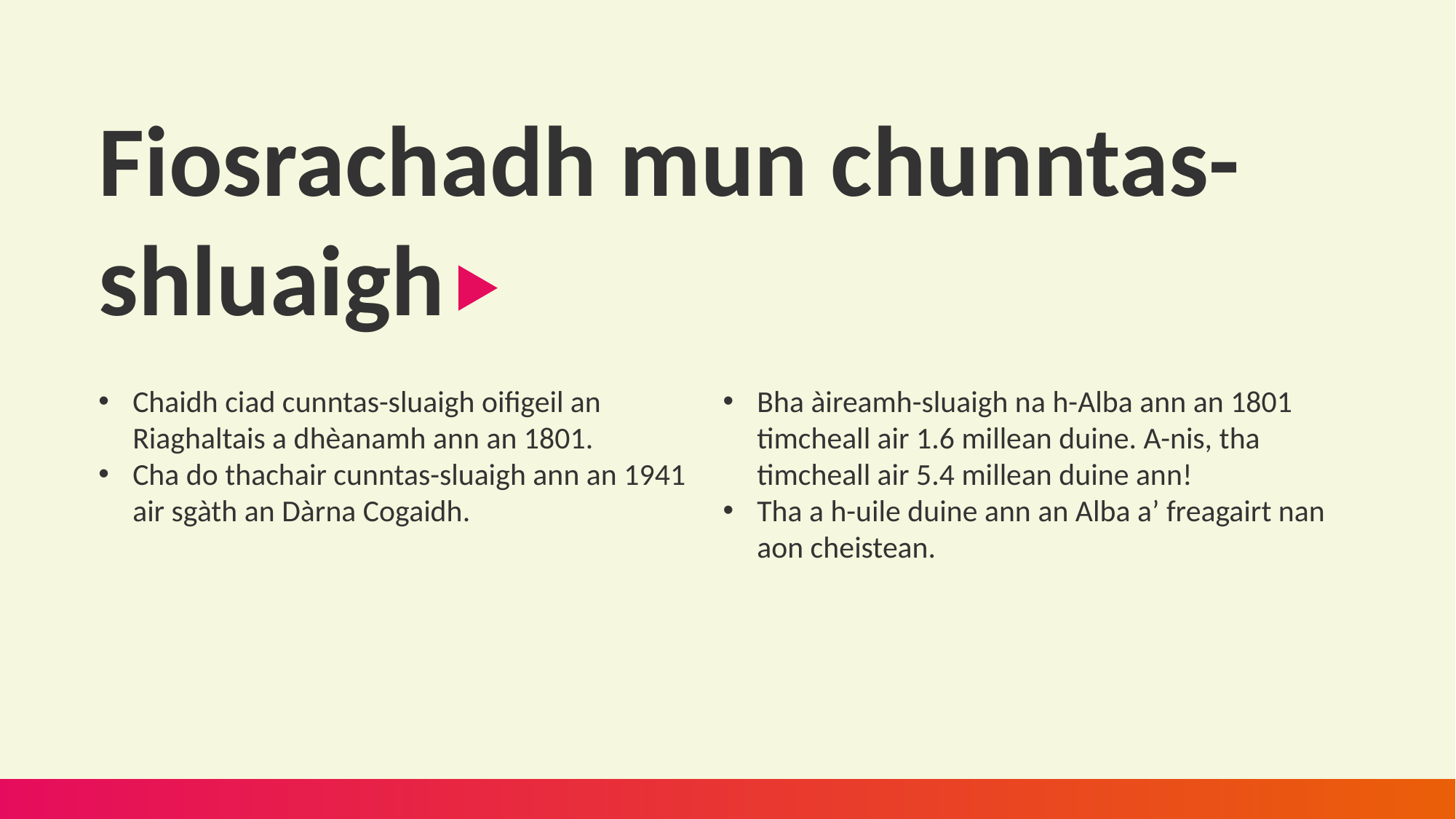

Fiosrachadh mun chunntas-shluaigh

Chaidh ciad cunntas-sluaigh oifigeil an Riaghaltais a dhèanamh ann an 1801.​
Cha do thachair cunntas-sluaigh ann an 1941 air sgàth an Dàrna Cogaidh.​

Bha àireamh-sluaigh na h-Alba ann an 1801 timcheall air 1.6 millean duine. A-nis, tha timcheall air 5.4 millean duine ann!​
Tha a h-uile duine ann an Alba a’ freagairt nan aon cheistean.​